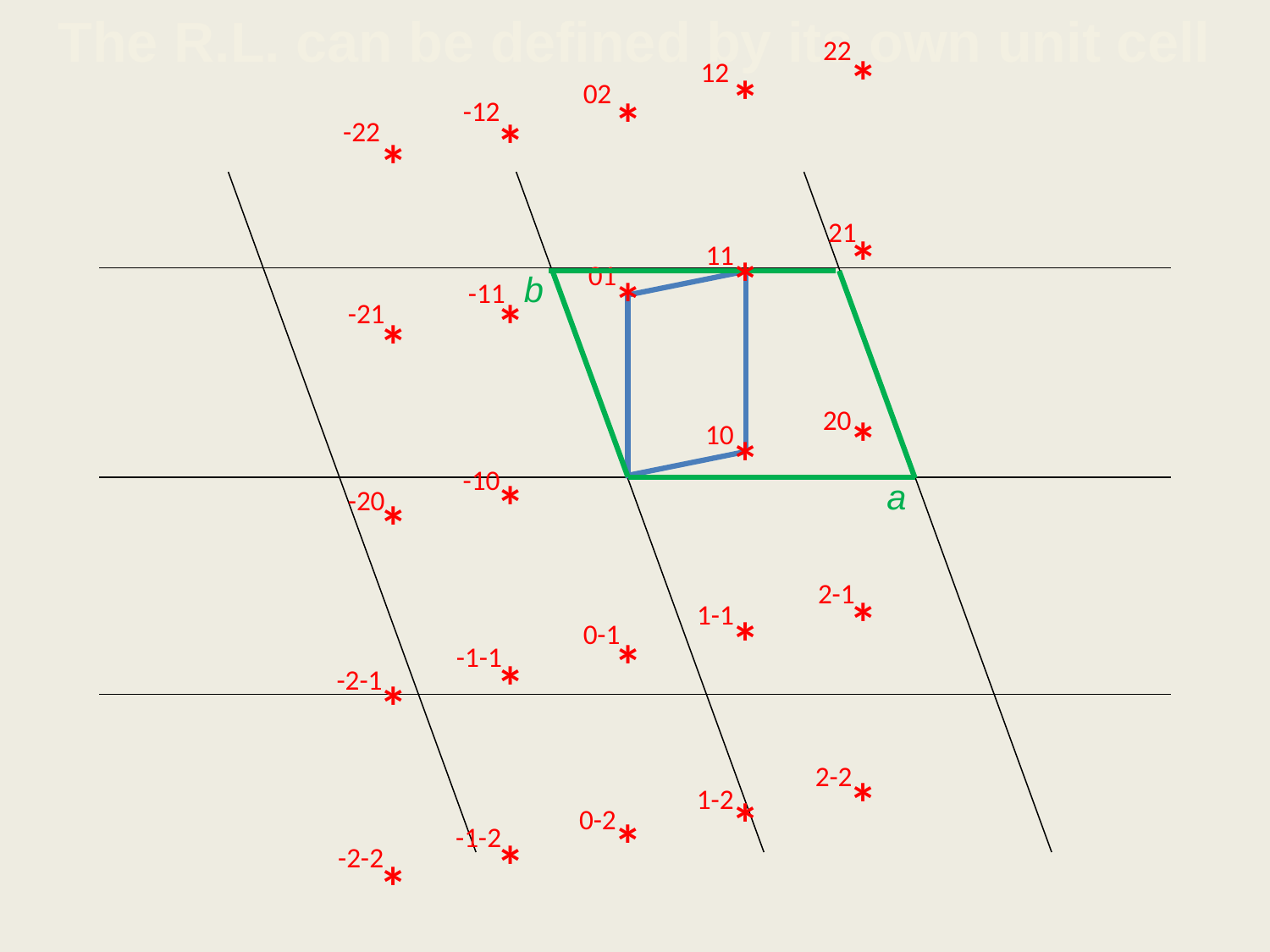

The R.L. can be defined by its own unit cell

22
*
12
*
02
*
-12
*
-22
*

21
*
*
*
*
*
11
01
b
a
-11
-21
20
*
*
*
10
*
-10
-20
2-1
*
*
*
*
1-1
*
0-1
-1-1
-2-1
2-2
*
*
*
*
*
1-2
0-2
-1-2
-2-2